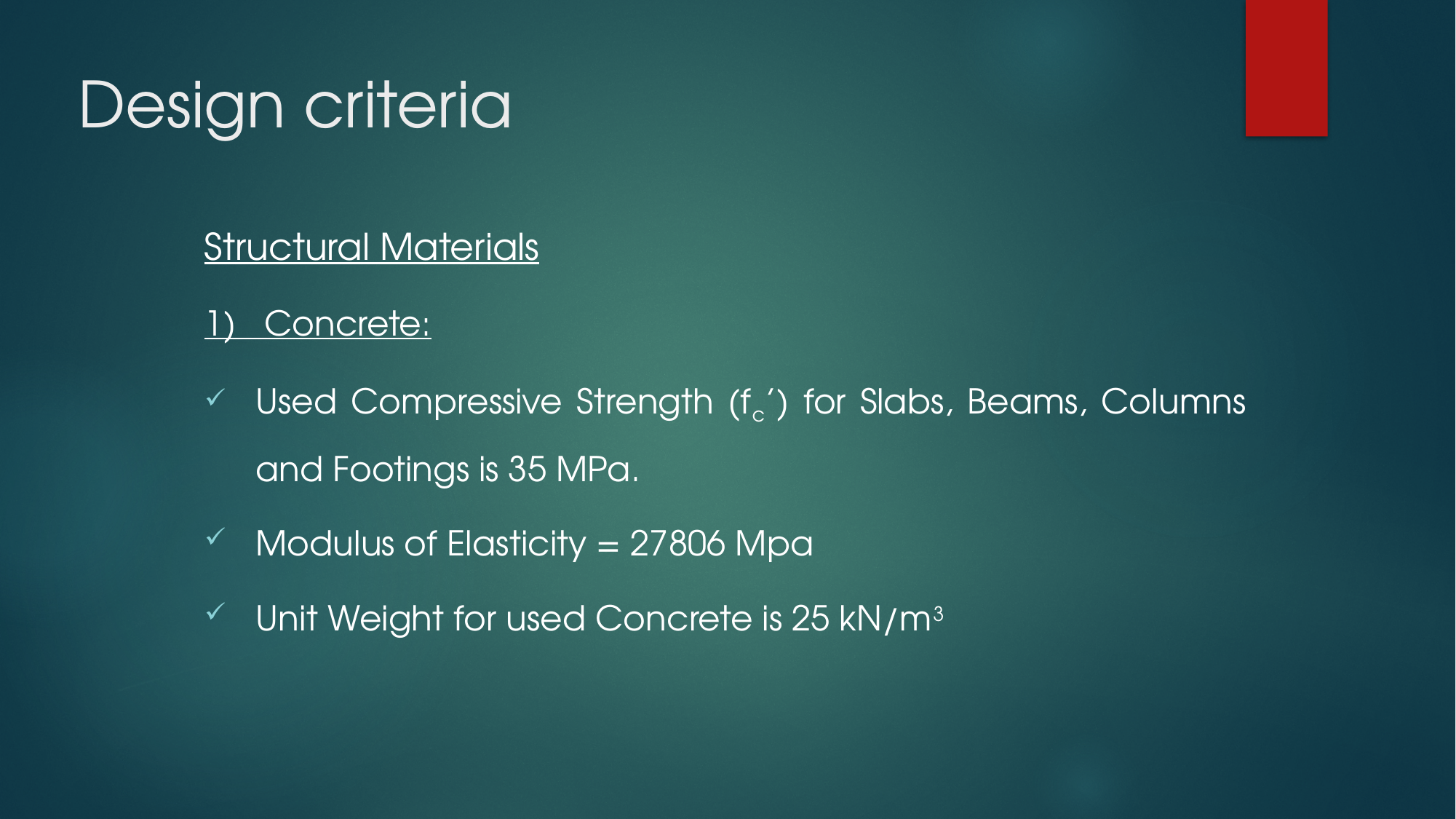

# Design criteria
Structural Materials
1)   Concrete:
Used Compressive Strength (fc’) for Slabs, Beams, Columns and Footings is 35 MPa.
Modulus of Elasticity = 27806 Mpa
Unit Weight for used Concrete is 25 kN/m3